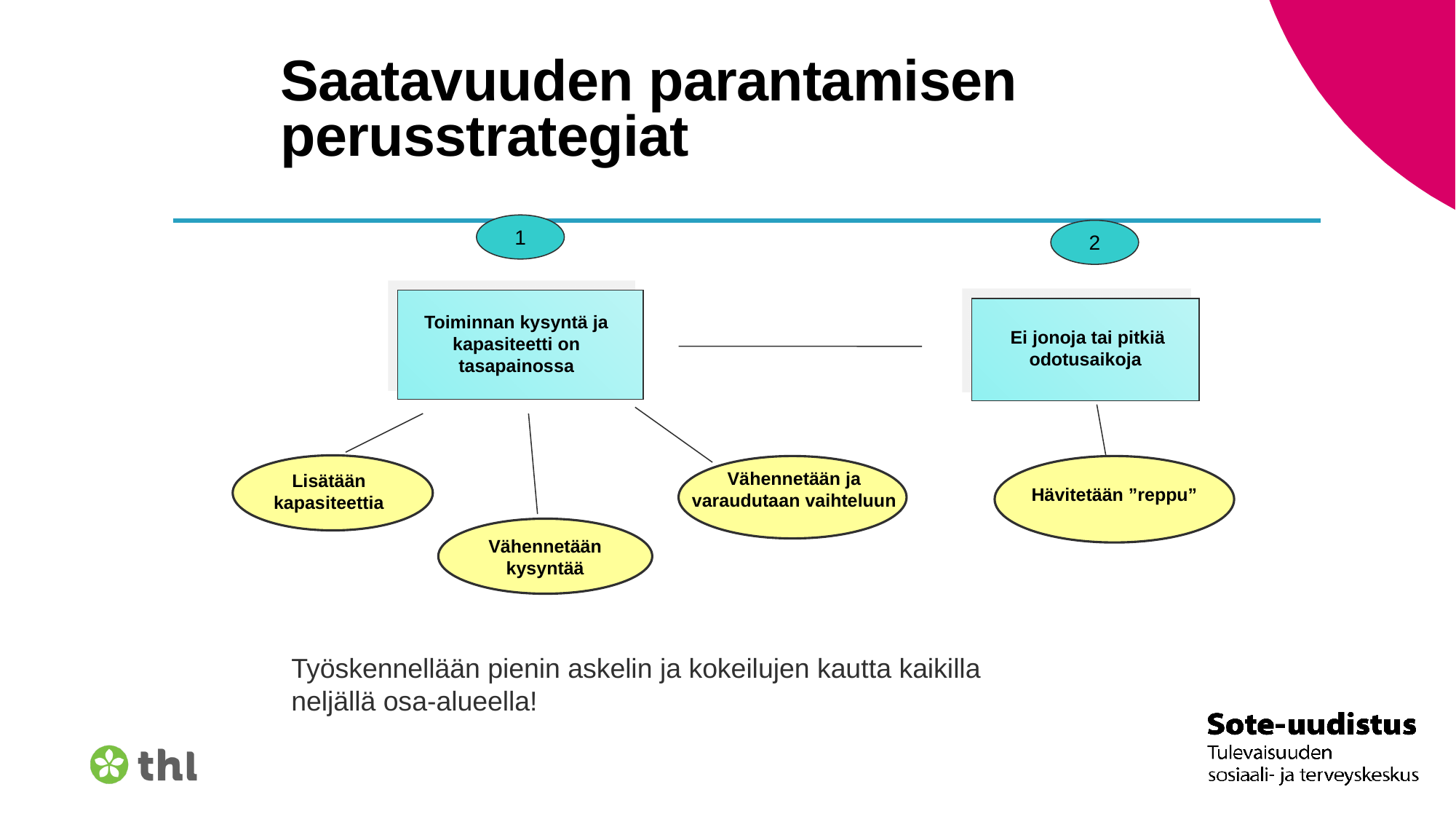

# Saatavuuden parantamisen perusstrategiat
1
2

Toiminnan kysyntä ja kapasiteetti on tasapainossa
 Ei jonoja tai pitkiä odotusaikoja

Vähennetään ja varaudutaan vaihteluun
Lisätään kapasiteettia
Hävitetään ”reppu”

Vähennetään kysyntää
Työskennellään pienin askelin ja kokeilujen kautta kaikilla neljällä osa-alueella!